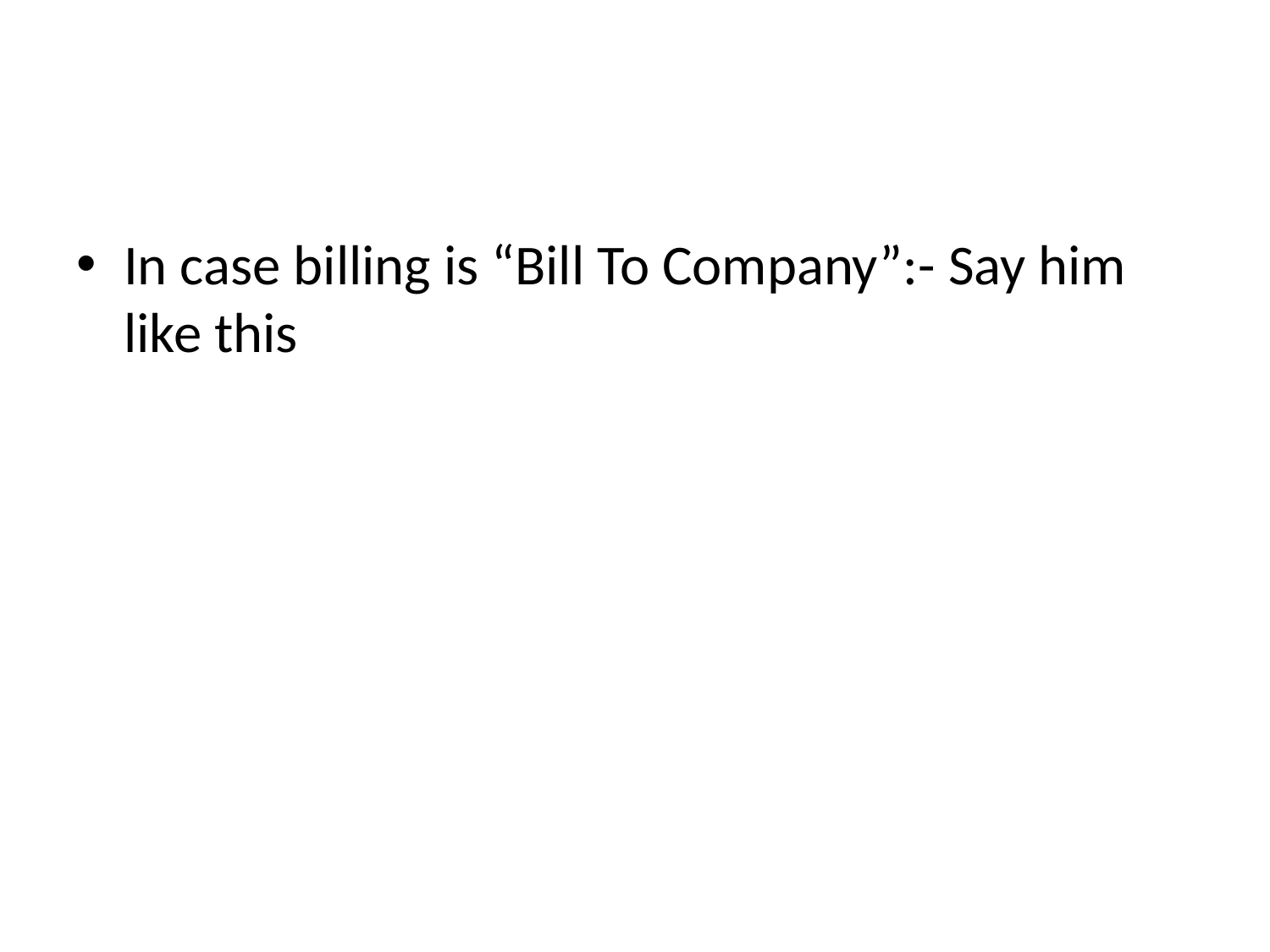

#
In case billing is “Bill To Company”:- Say him like this